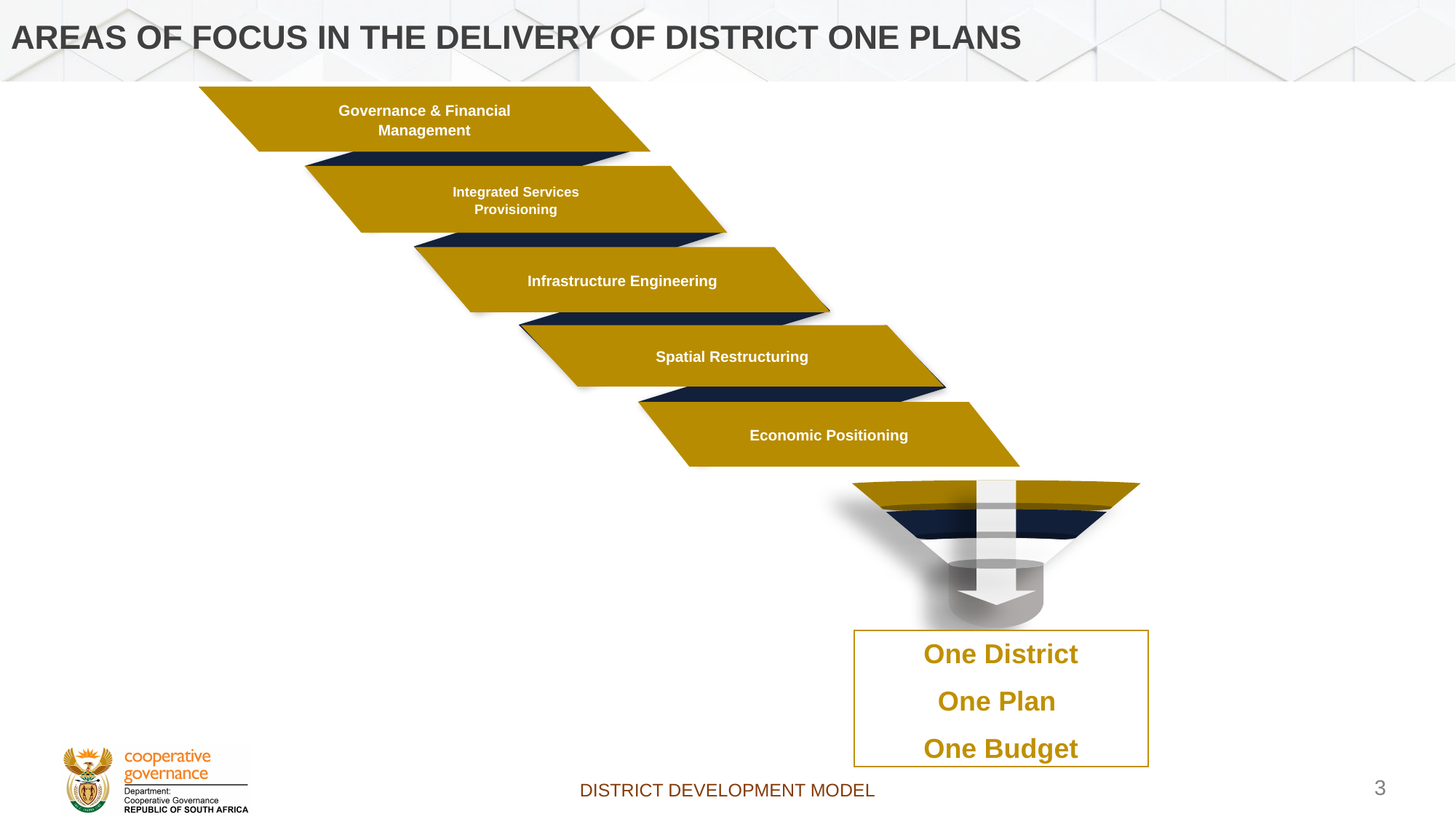

# AREAS OF FOCUS IN THE DELIVERY OF DISTRICT ONE PLANS
Governance & Financial Management

Integrated Services Provisioning

Infrastructure Engineering

Spatial Restructuring

Economic Positioning

One District
One Plan
One Budget